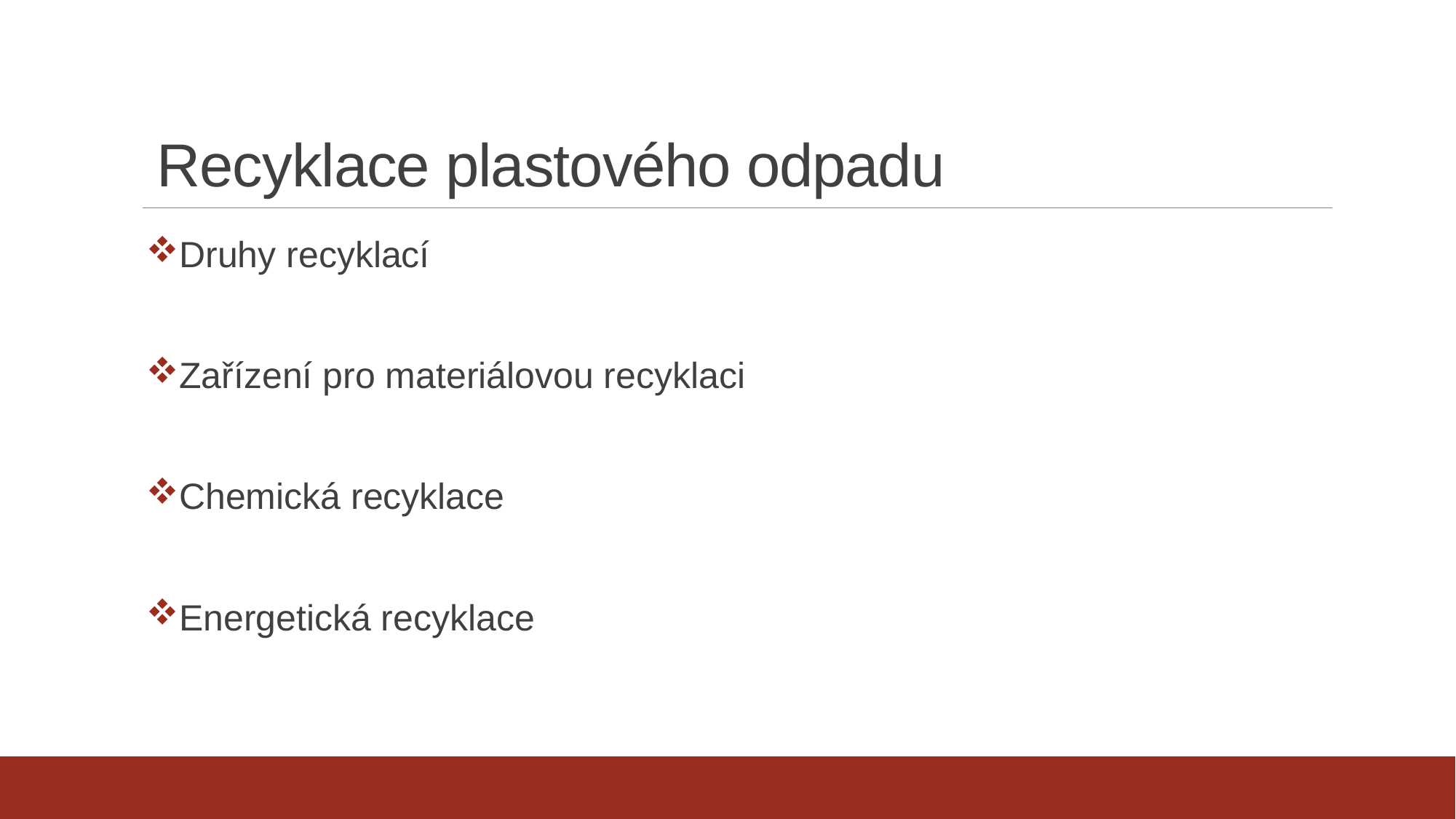

# Recyklace plastového odpadu
Druhy recyklací

Zařízení pro materiálovou recyklaci

Chemická recyklace

Energetická recyklace